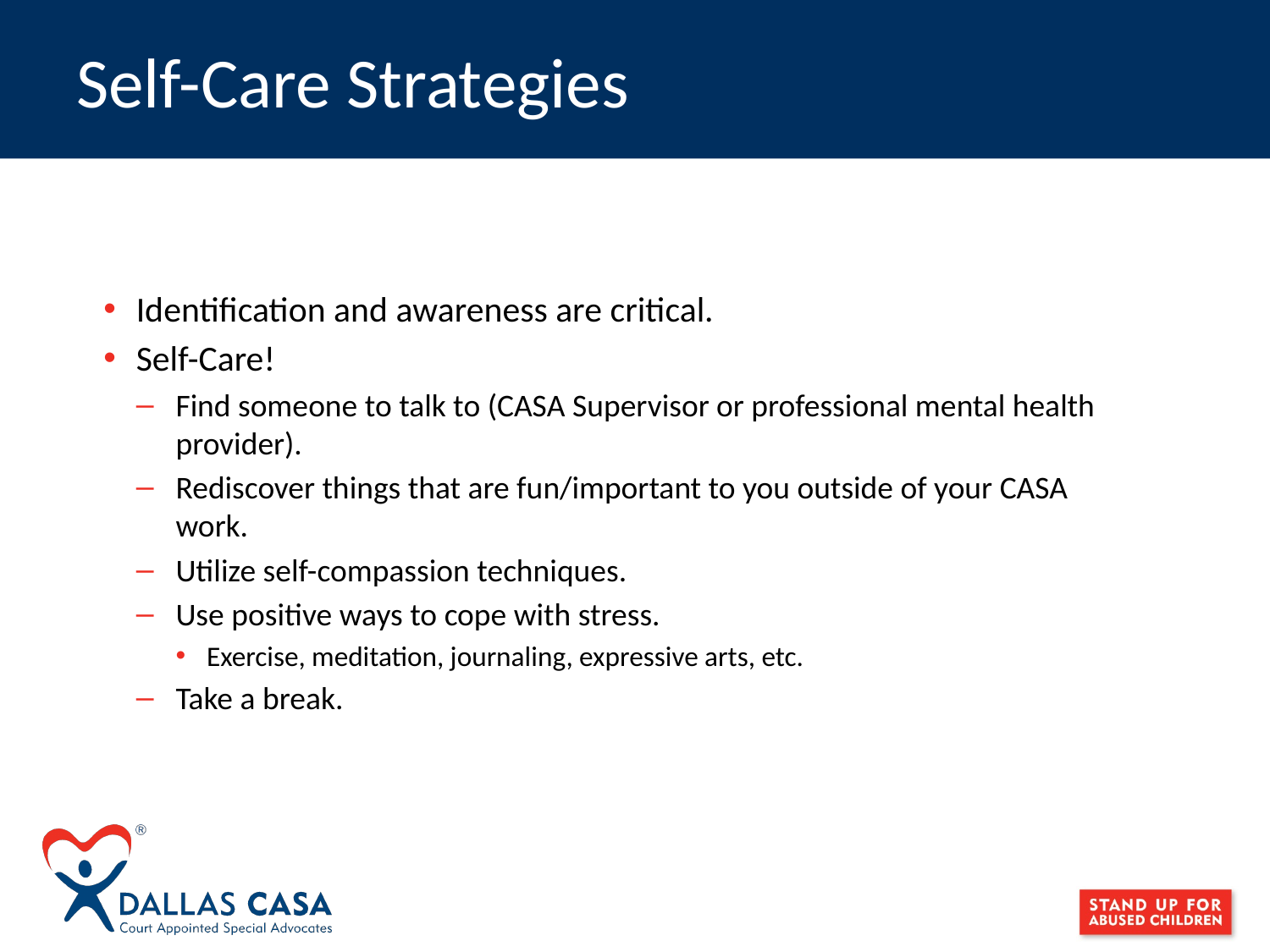

# Self-Care Strategies
Identification and awareness are critical.
Self-Care!
Find someone to talk to (CASA Supervisor or professional mental health provider).
Rediscover things that are fun/important to you outside of your CASA work.
Utilize self-compassion techniques.
Use positive ways to cope with stress.
Exercise, meditation, journaling, expressive arts, etc.
Take a break.